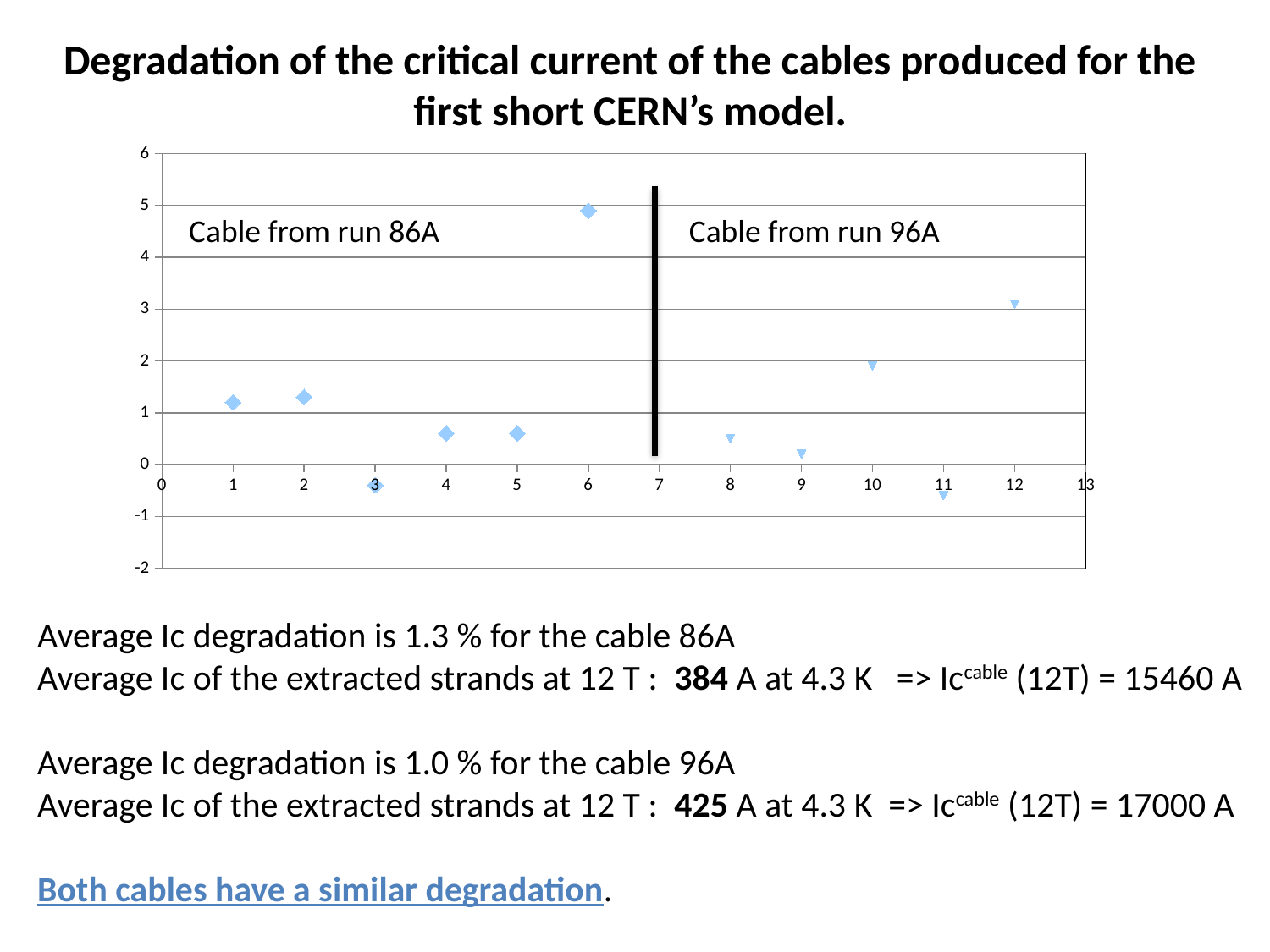

Degradation of the critical current of the cables produced for the first short CERN’s model.

### Chart

| Category |  |  |
|---|---|---|
Cable from run 86A
Cable from run 96A
Average Ic degradation is 1.3 % for the cable 86A
Average Ic of the extracted strands at 12 T :  384 A at 4.3 K   => Iccable (12T) = 15460 A

Average Ic degradation is 1.0 % for the cable 96A
Average Ic of the extracted strands at 12 T :  425 A at 4.3 K  => Iccable (12T) = 17000 A

Both cables have a similar degradation.